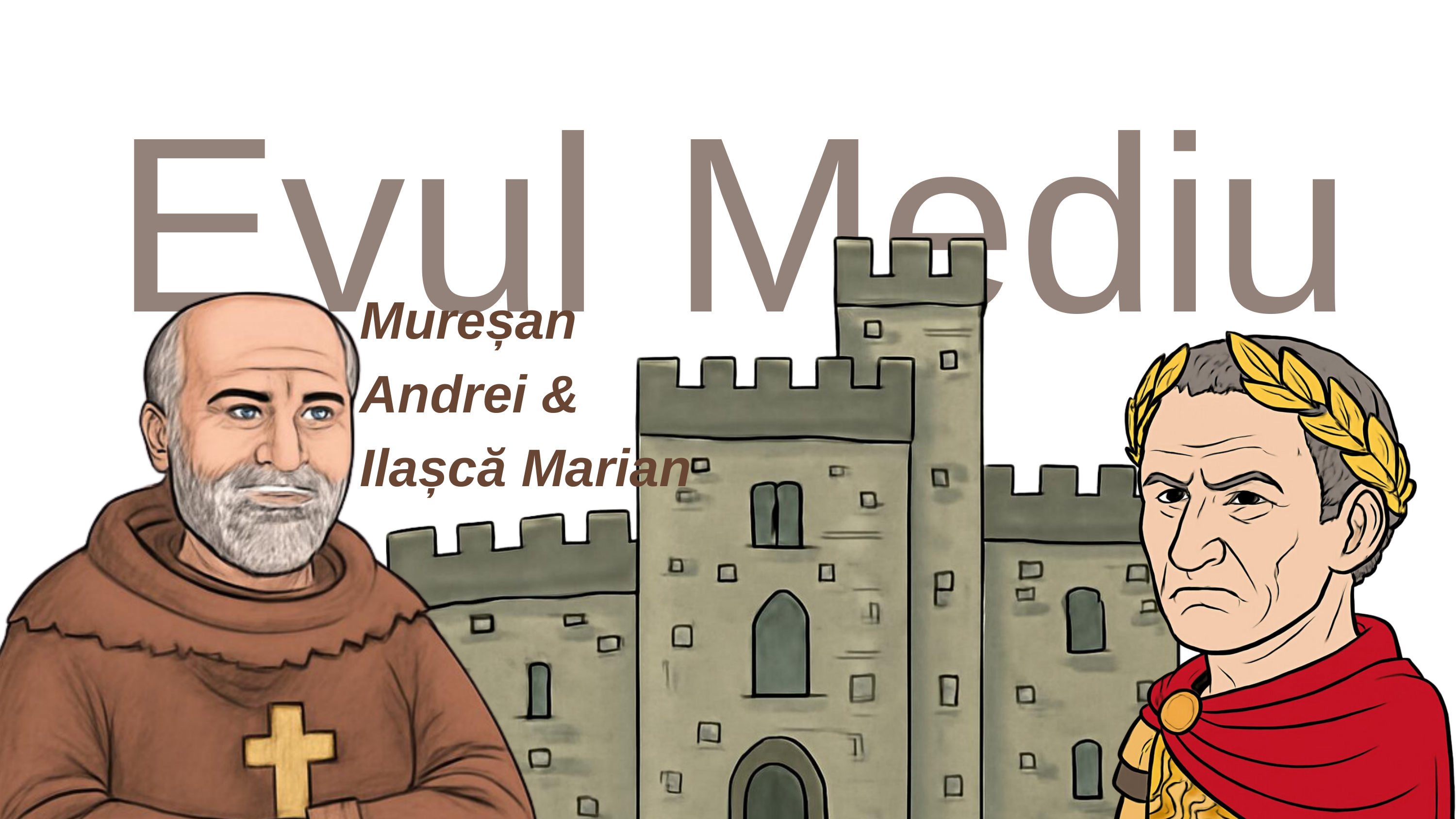

Evul Mediu

Mureșan Andrei &
Ilașcă Marian